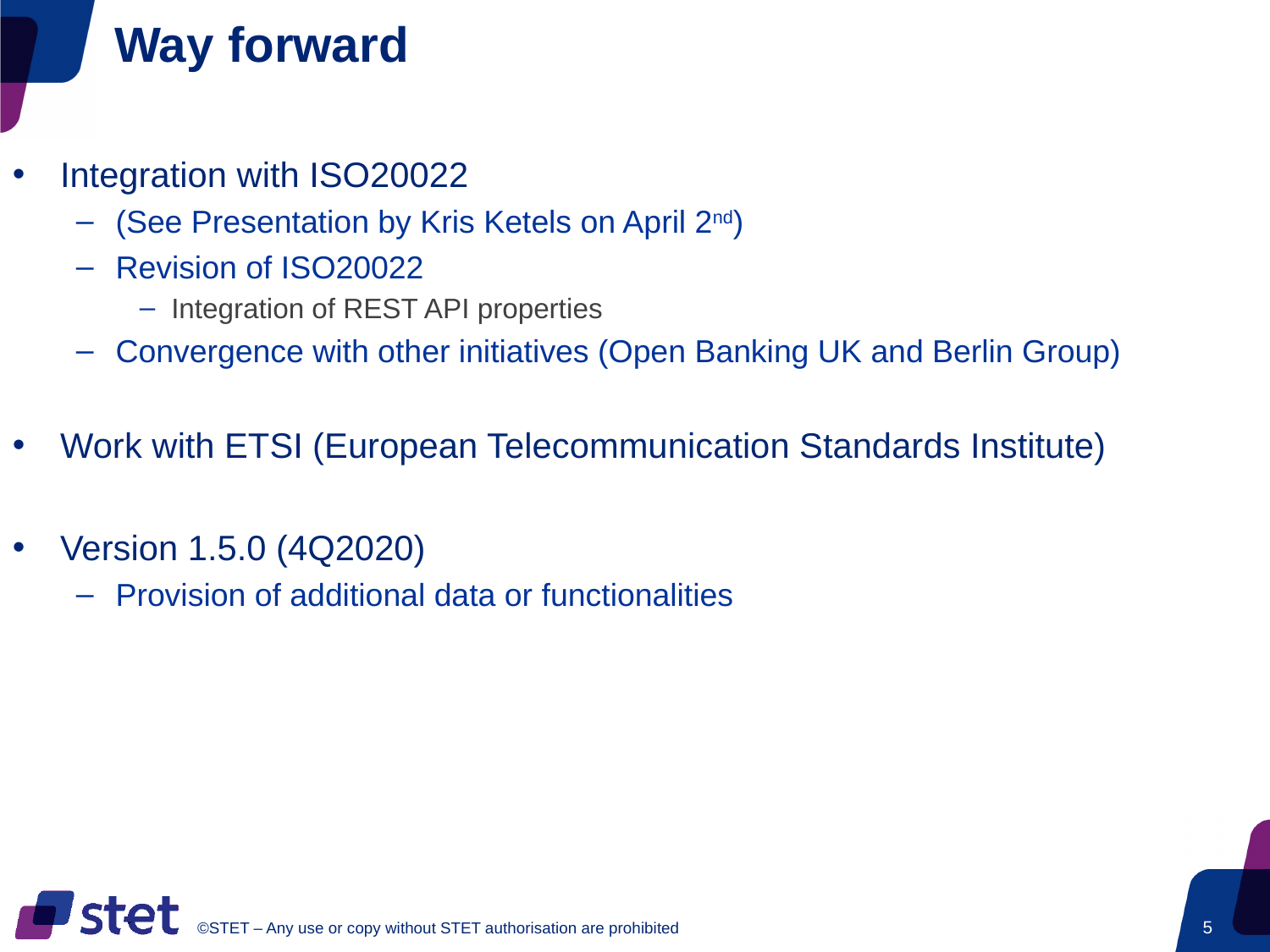

# Way forward
Integration with ISO20022
(See Presentation by Kris Ketels on April 2nd)
Revision of ISO20022
Integration of REST API properties
Convergence with other initiatives (Open Banking UK and Berlin Group)

Work with ETSI (European Telecommunication Standards Institute)

Version 1.5.0 (4Q2020)
Provision of additional data or functionalities

5